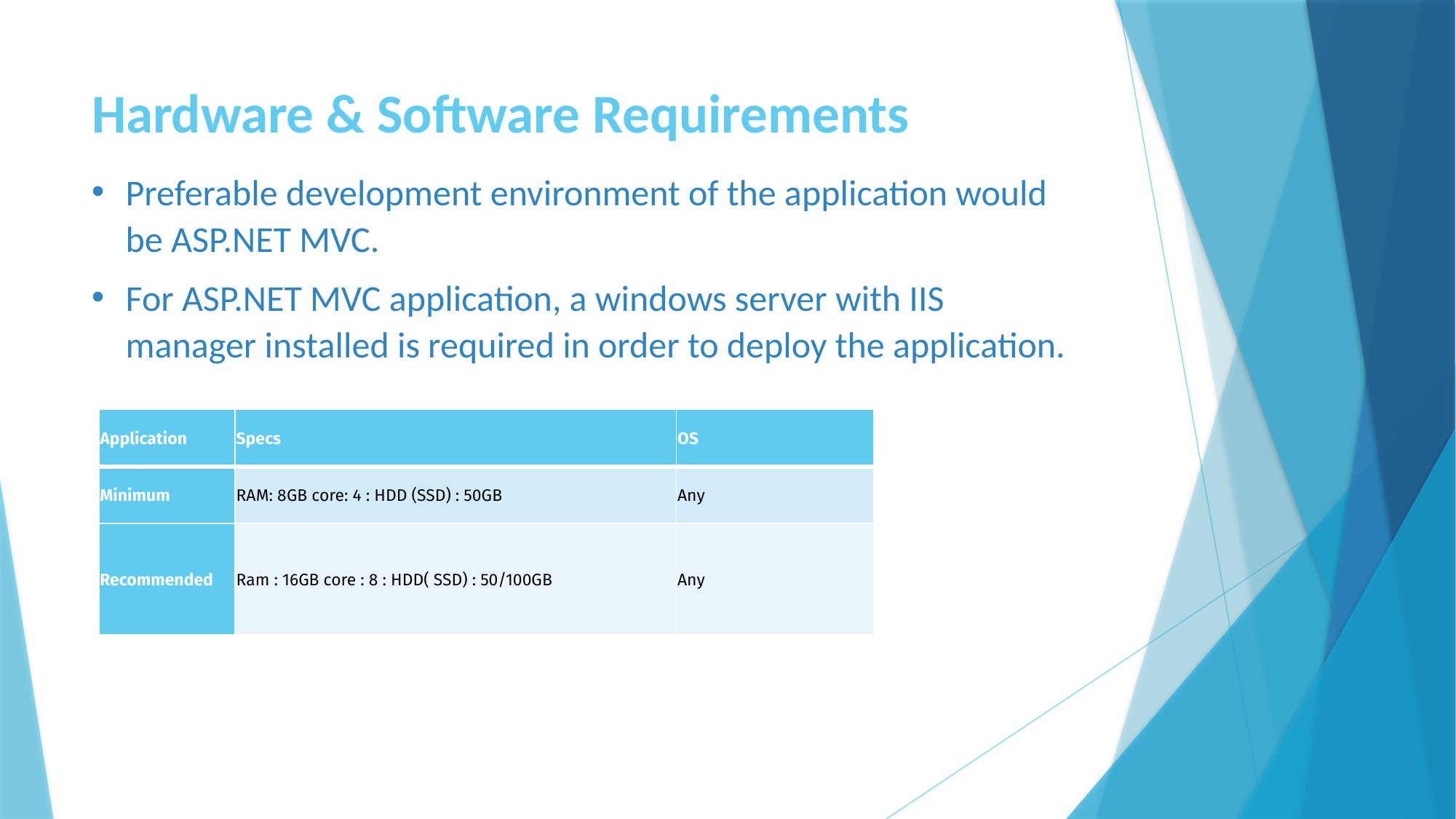

# Hardware & Software Requirements
Preferable development environment of the application would be ASP.NET MVC.
For ASP.NET MVC application, a windows server with IIS manager installed is required in order to deploy the application.
| Application | Specs | OS |
| --- | --- | --- |
| Minimum | RAM: 8GB core: 4 : HDD (SSD) : 50GB | Any |
| Recommended | Ram : 16GB core : 8 : HDD( SSD) : 50/100GB | Any |